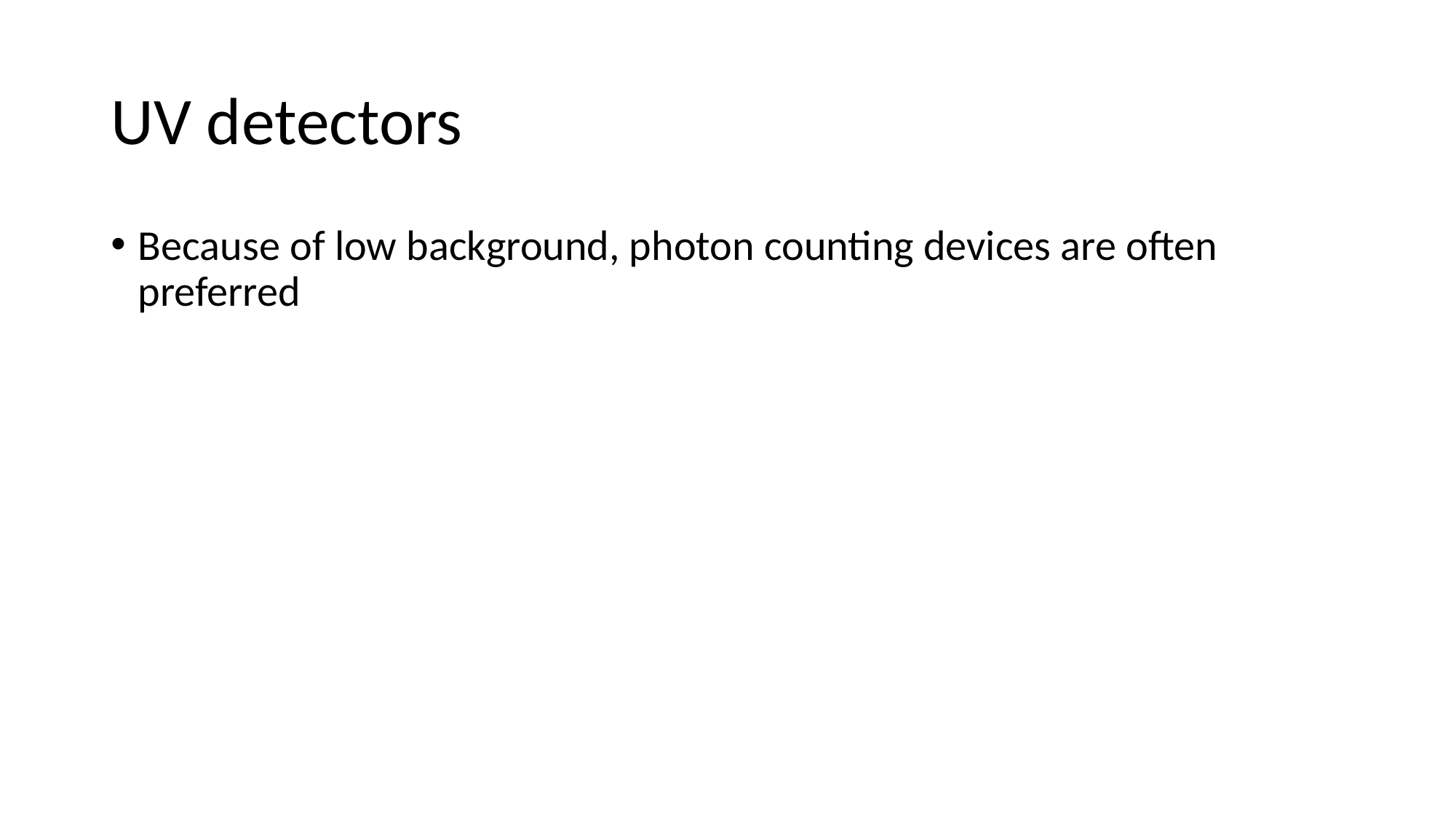

# UV detectors
Because of low background, photon counting devices are often preferred